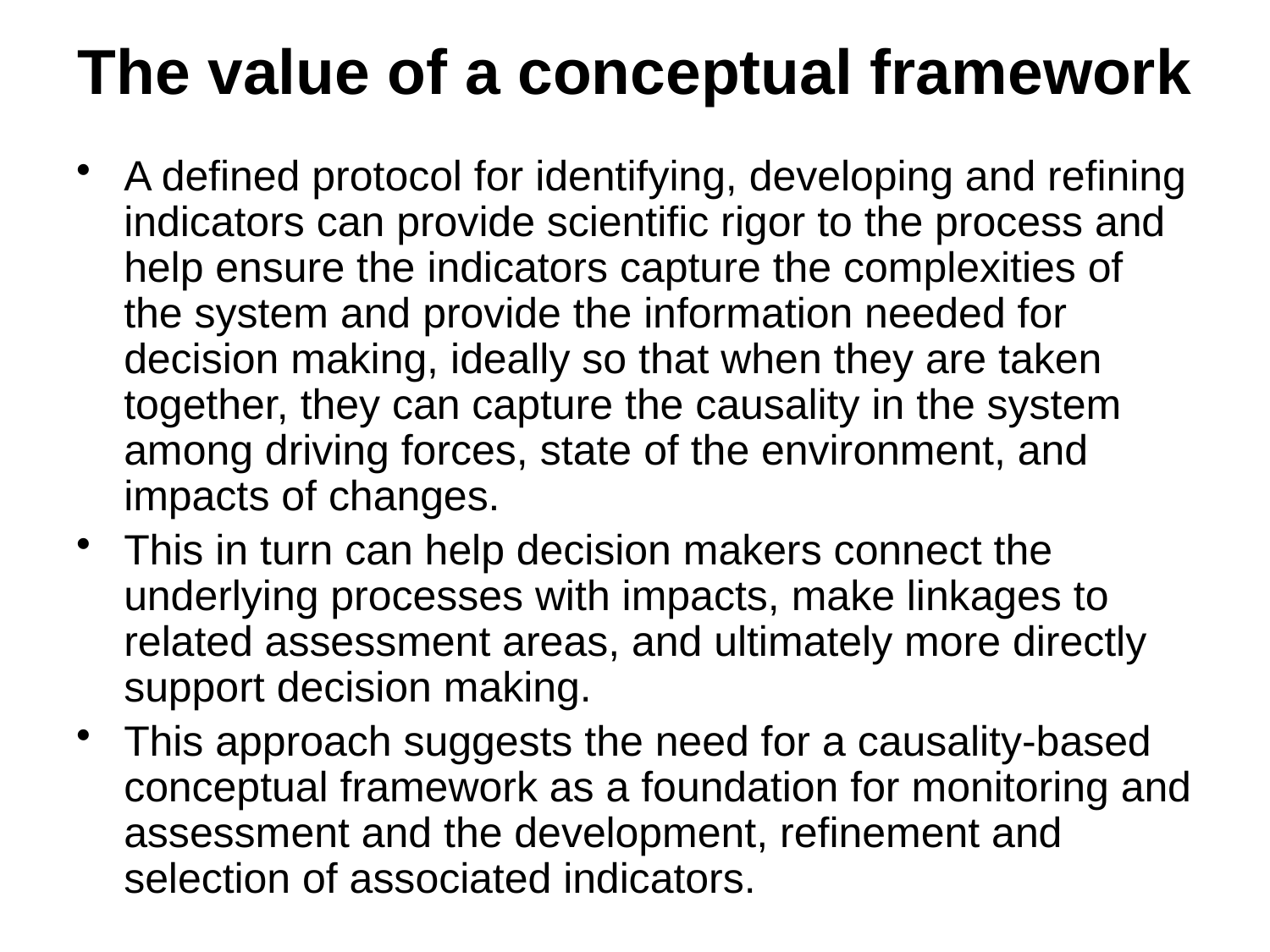

# The value of a conceptual framework
A defined protocol for identifying, developing and refining indicators can provide scientific rigor to the process and help ensure the indicators capture the complexities of the system and provide the information needed for decision making, ideally so that when they are taken together, they can capture the causality in the system among driving forces, state of the environment, and impacts of changes.
This in turn can help decision makers connect the underlying processes with impacts, make linkages to related assessment areas, and ultimately more directly support decision making.
This approach suggests the need for a causality-based conceptual framework as a foundation for monitoring and assessment and the development, refinement and selection of associated indicators.